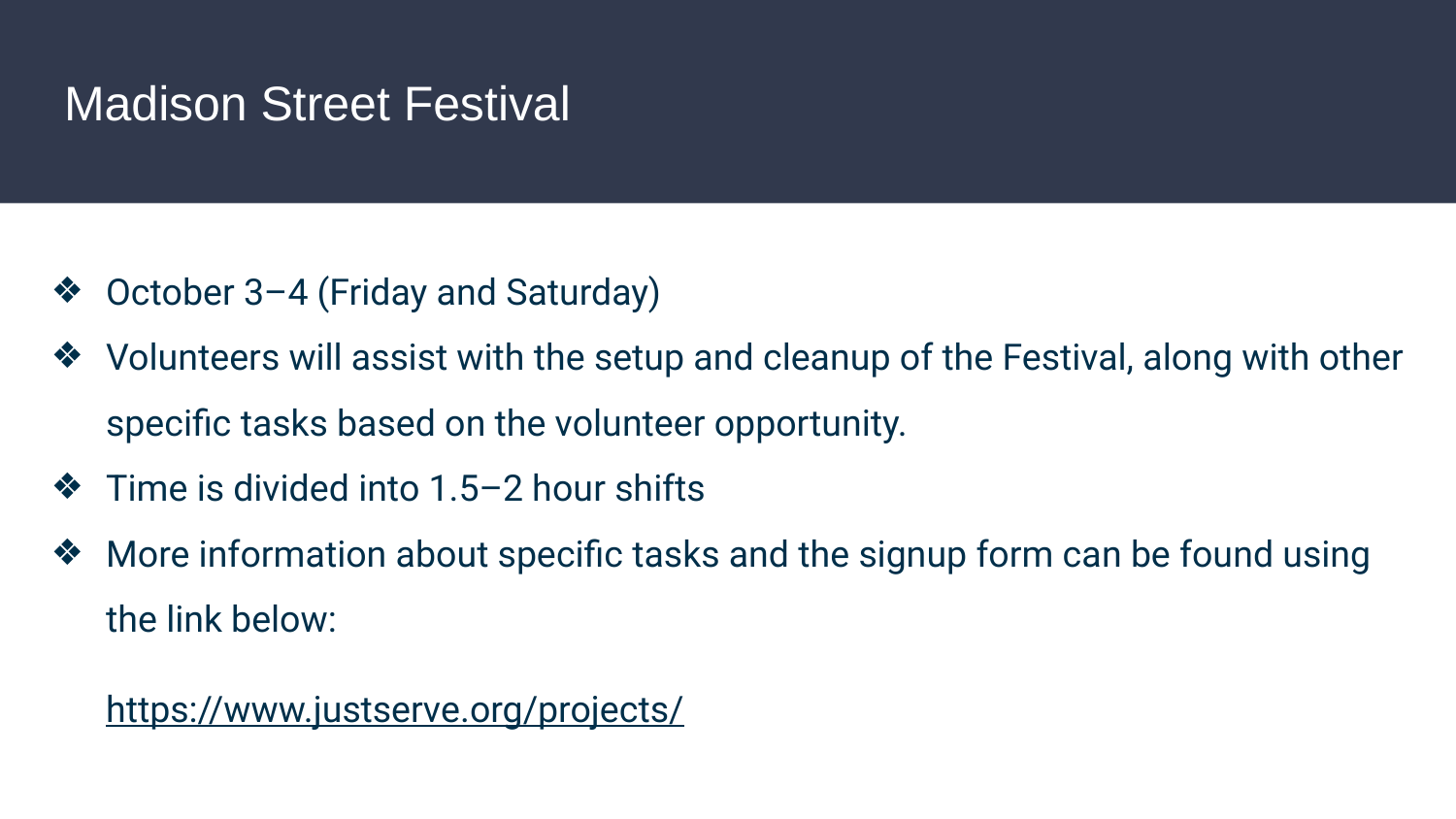

# Madison Street Festival
October 3–4 (Friday and Saturday)
Volunteers will assist with the setup and cleanup of the Festival, along with other specific tasks based on the volunteer opportunity.
Time is divided into 1.5–2 hour shifts
More information about specific tasks and the signup form can be found using the link below:
https://www.justserve.org/projects/